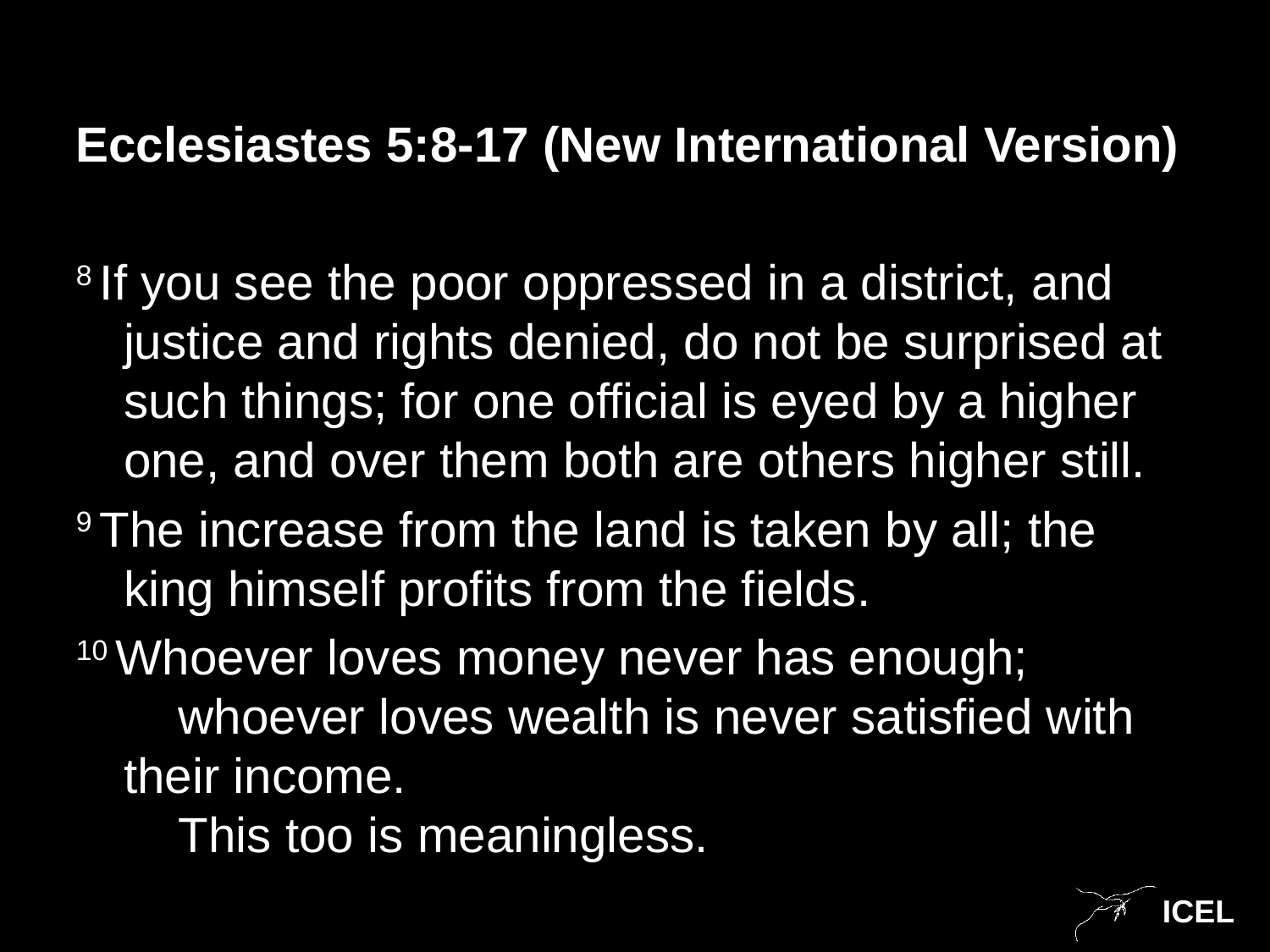

Ecclesiastes 5:8-17 (New International Version)

8 If you see the poor oppressed in a district, and justice and rights denied, do not be surprised at such things; for one official is eyed by a higher one, and over them both are others higher still.
9 The increase from the land is taken by all; the king himself profits from the fields.
10 Whoever loves money never has enough;
    whoever loves wealth is never satisfied with their income.
    This too is meaningless.